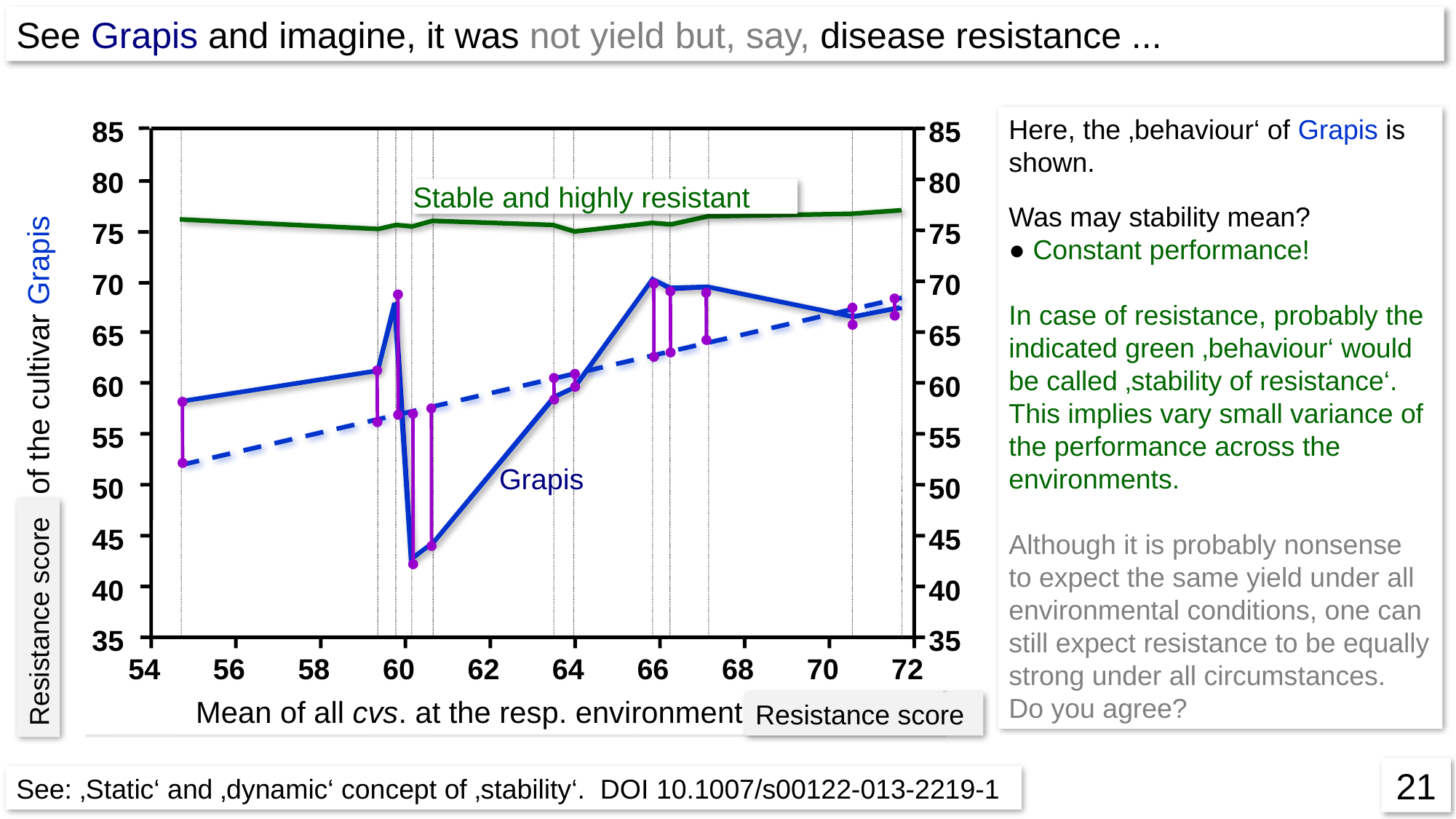

See Grapis and imagine, it was not yield but, say, disease resistance ...
Here, the ‚behaviour‘ of Grapis is shown.

Was may stability mean?
● Constant performance!

In case of resistance, probably the indicated green ‚behaviour‘ would be called ‚stability of resistance‘.
This implies vary small variance of the performance across the environments.

Although it is probably nonsense to expect the same yield under all environmental conditions, one can still expect resistance to be equally strong under all circumstances.
Do you agree?
85
85

80
80

75
75

70
70

65
65

60
60
Yield (q/ha) of the cultivar Grapis

55
55

50
50

45
45

40
40

35
35

54
56
58
60
62
64
66
68
70
72
Mean of all cvs. at the resp. environment (q/ha)

Stable and highly resistant

Grapis
Resistance score
Resistance score
21
See: ‚Static‘ and ‚dynamic‘ concept of ‚stability‘.  DOI 10.1007/s00122-013-2219-1